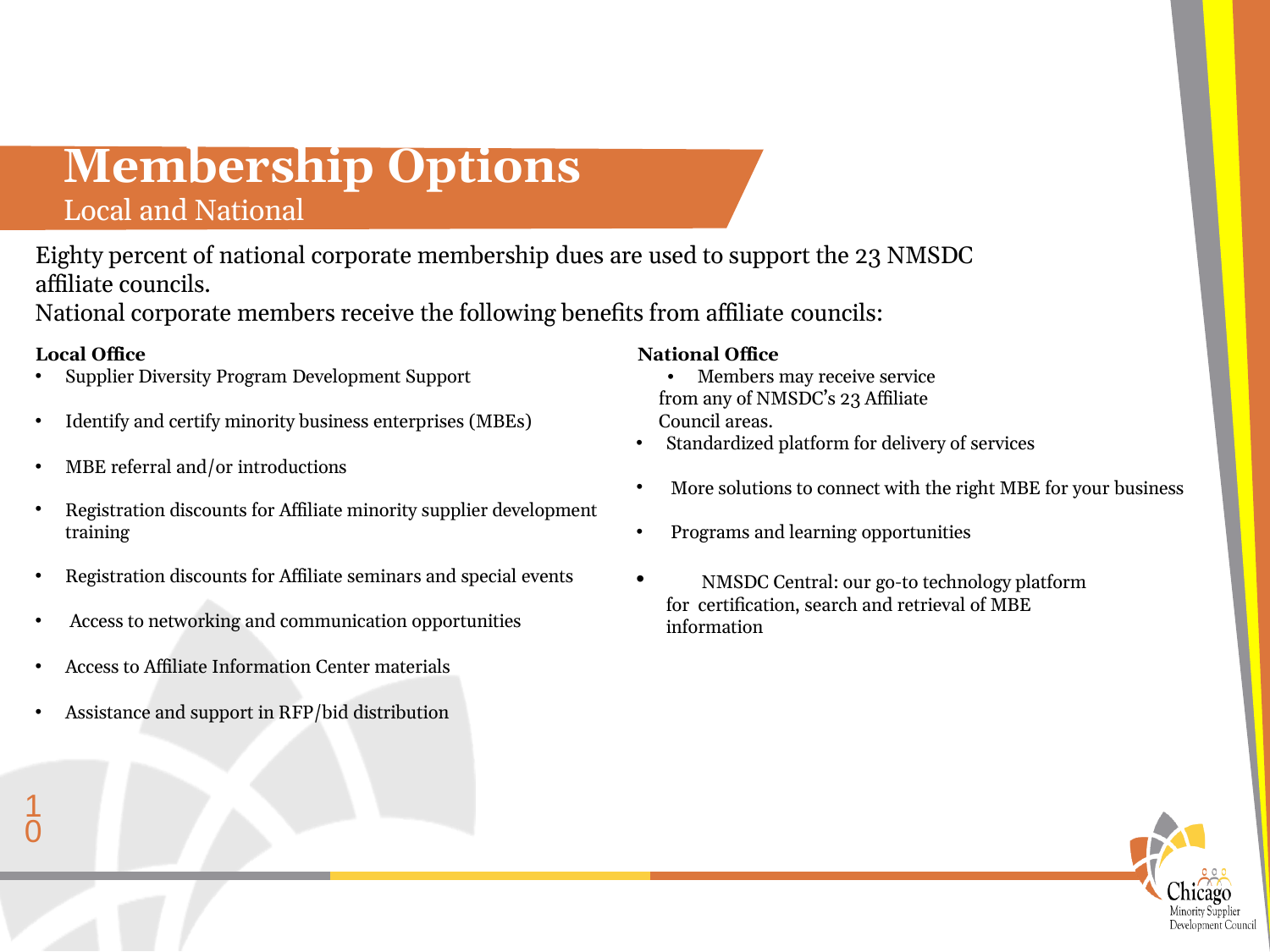

# Membership Options

Local and National
Eighty percent of national corporate membership dues are used to support the 23 NMSDC  affiliate councils.
National corporate members receive the following benefits from affiliate councils:
Local Office	National Office
Supplier Diversity Program Development Support	•	Members may receive service
from any of NMSDC’s 23 Affiliate Council areas.
Identify and certify minority business enterprises (MBEs)

MBE referral and/or introductions
Standardized platform for delivery of services
More solutions to connect with the right MBE for your business
Registration discounts for Affiliate minority supplier development  training
Programs and learning opportunities
Registration discounts for Affiliate seminars and special events
	NMSDC Central: our go-to technology platform for  certification, search and retrieval of MBE information
Access to networking and communication opportunities

Access to Affiliate Information Center materials

Assistance and support in RFP/bid distribution
10